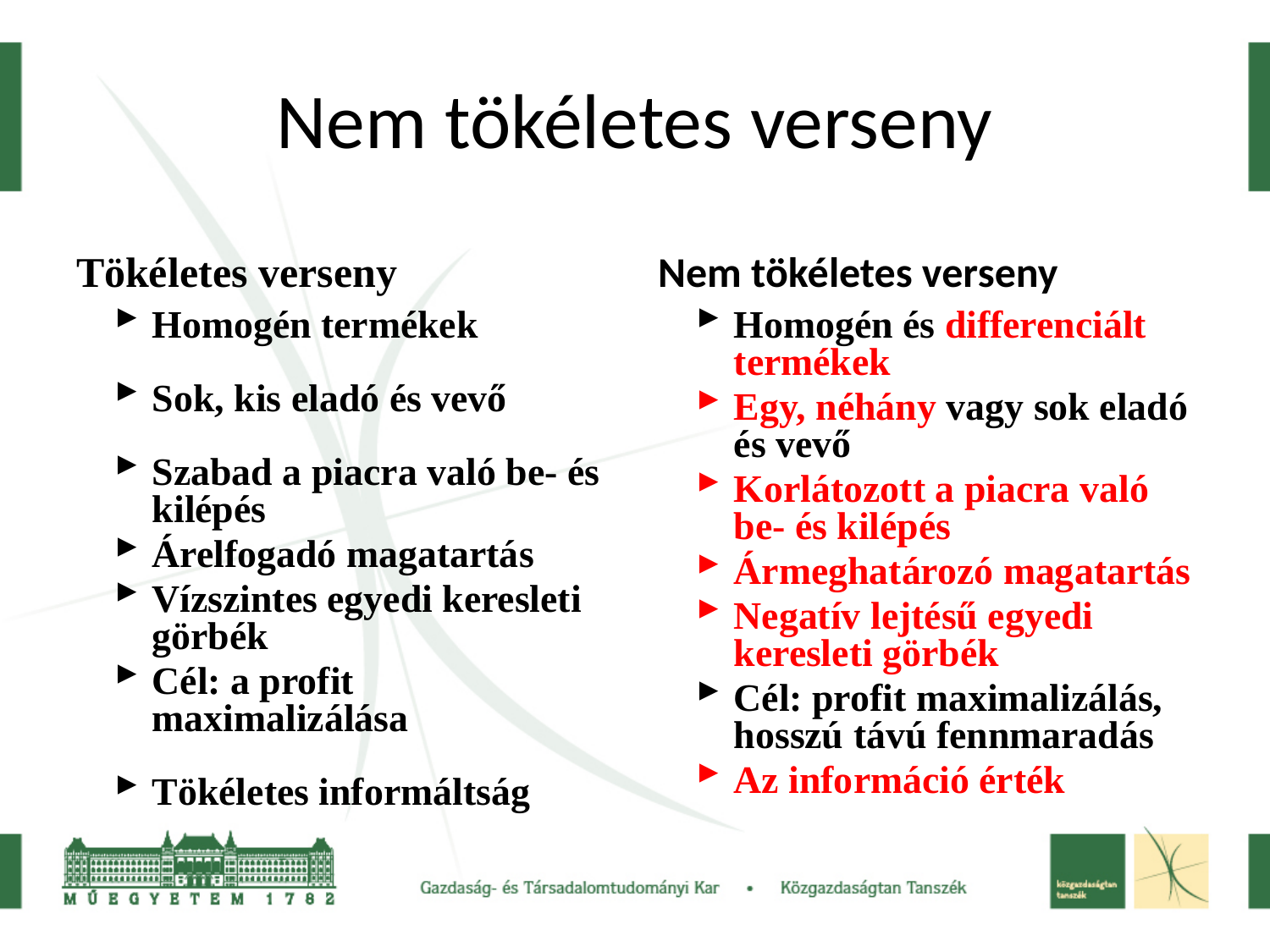

# Nem tökéletes verseny
Tökéletes verseny
Nem tökéletes verseny
Homogén termékek

Sok, kis eladó és vevő

Szabad a piacra való be- és kilépés
Árelfogadó magatartás
Vízszintes egyedi keresleti görbék
Cél: a profit maximalizálása

Tökéletes informáltság

Homogén és differenciált termékek
Egy, néhány vagy sok eladó és vevő
Korlátozott a piacra való be- és kilépés
Ármeghatározó magatartás
Negatív lejtésű egyedi keresleti görbék
Cél: profit maximalizálás, hosszú távú fennmaradás
Az információ érték